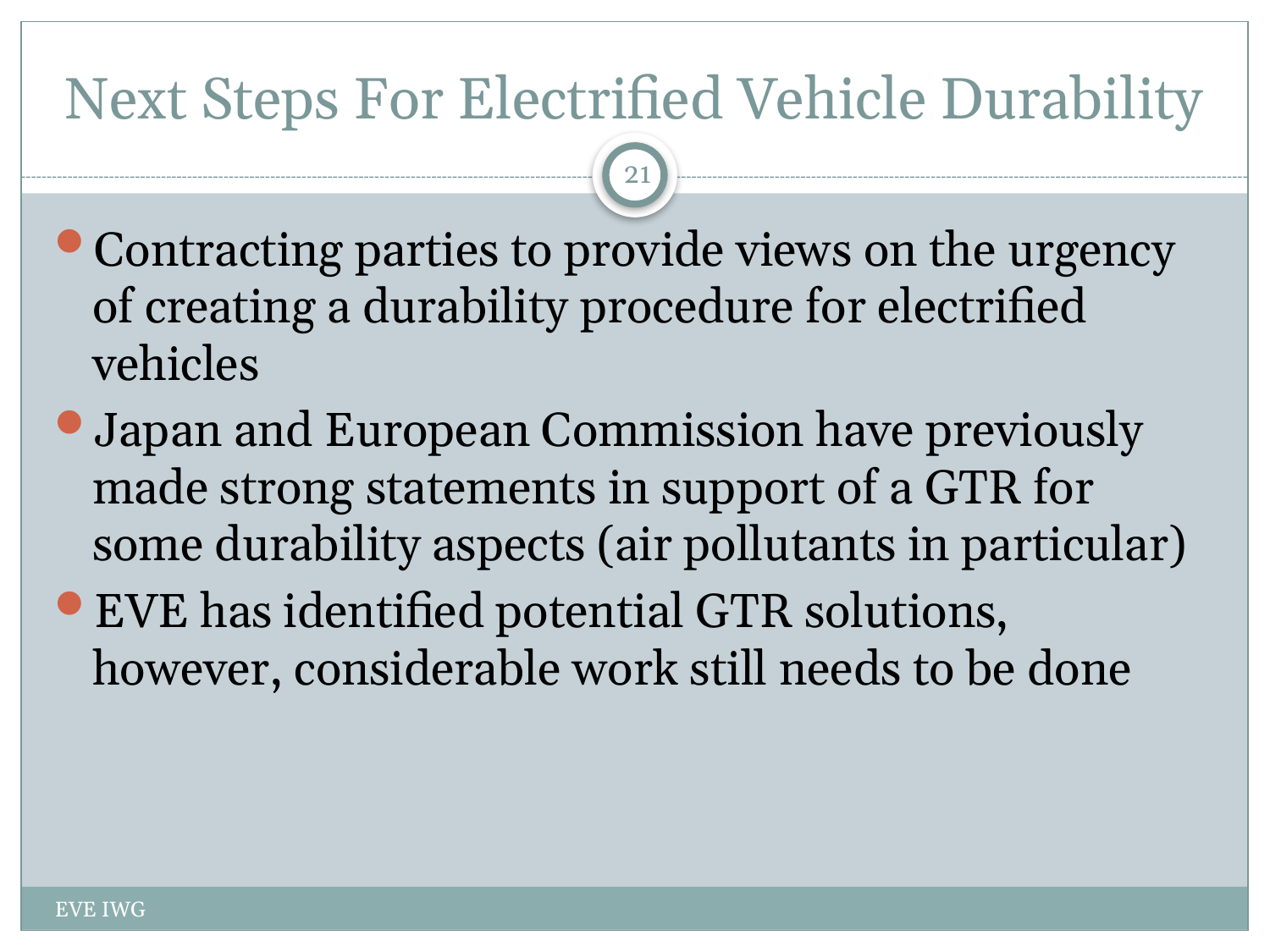

# Next Steps For Electrified Vehicle Durability
21
Contracting parties to provide views on the urgency of creating a durability procedure for electrified vehicles
Japan and European Commission have previously made strong statements in support of a GTR for some durability aspects (air pollutants in particular)
EVE has identified potential GTR solutions, however, considerable work still needs to be done
EVE IWG